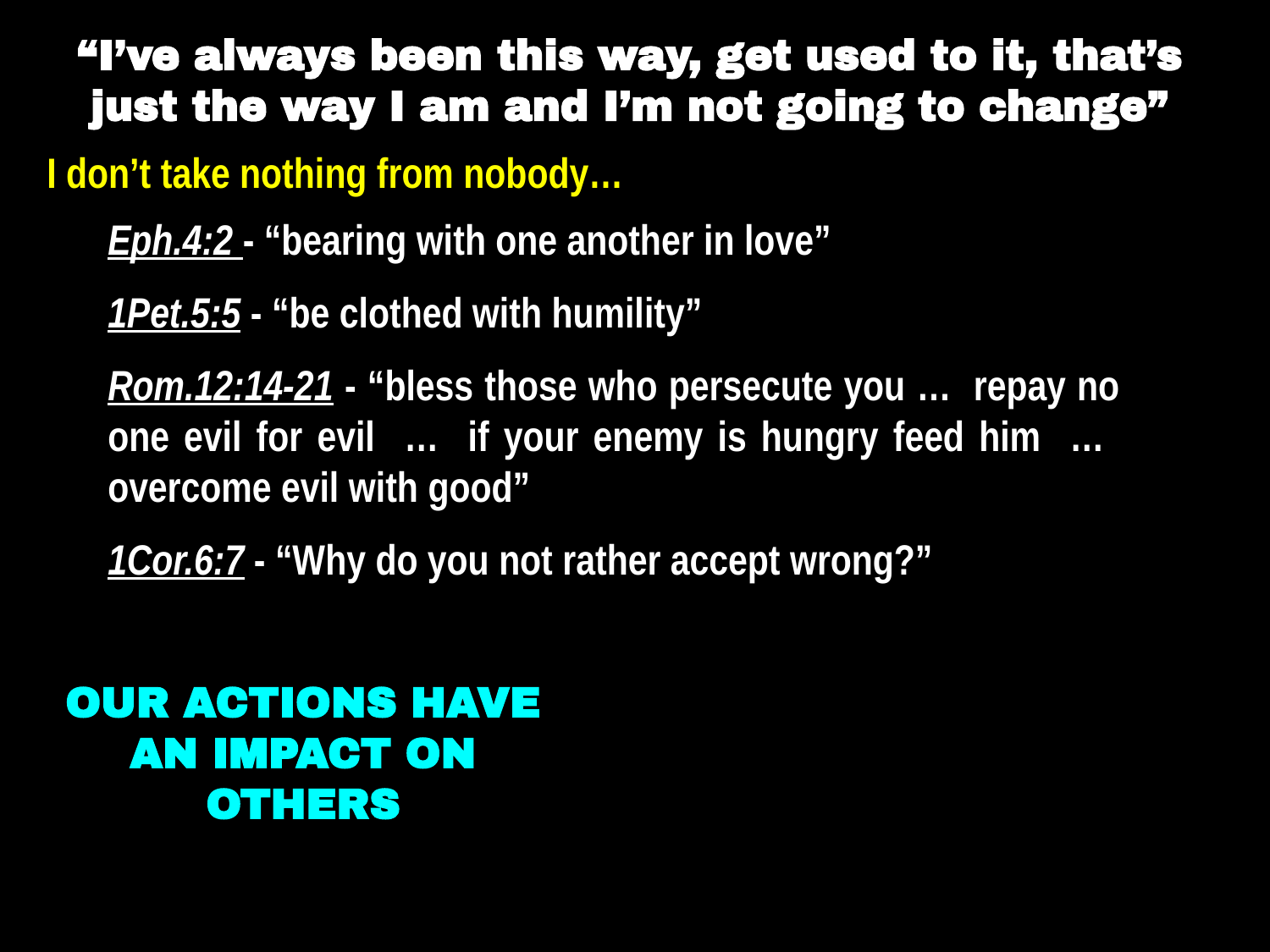

“I’ve always been this way, get used to it, that’s just the way I am and I’m not going to change”
I don’t take nothing from nobody…
Eph.4:2 - “bearing with one another in love”

1Pet.5:5 - “be clothed with humility”

Rom.12:14-21 - “bless those who persecute you …  repay no one evil for evil  …  if your enemy is hungry feed him  …  overcome evil with good”

1Cor.6:7 - “Why do you not rather accept wrong?”
OUR ACTIONS HAVE AN IMPACT ON OTHERS